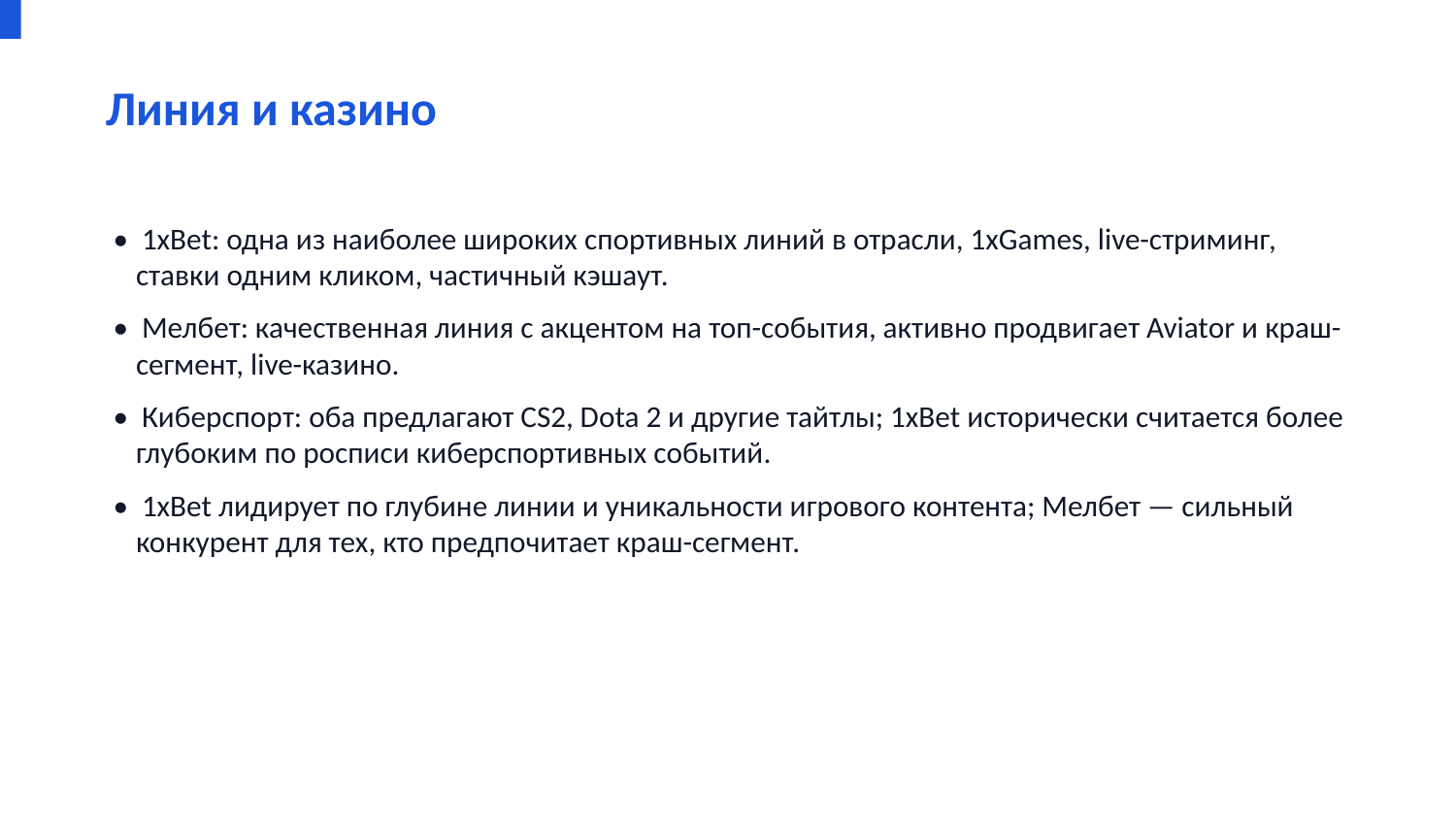

Линия и казино
•  1xBet: одна из наиболее широких спортивных линий в отрасли, 1xGames, live-стриминг, ставки одним кликом, частичный кэшаут.
•  Мелбет: качественная линия с акцентом на топ-события, активно продвигает Aviator и краш-сегмент, live-казино.
•  Киберспорт: оба предлагают CS2, Dota 2 и другие тайтлы; 1xBet исторически считается более глубоким по росписи киберспортивных событий.
•  1xBet лидирует по глубине линии и уникальности игрового контента; Мелбет — сильный конкурент для тех, кто предпочитает краш-сегмент.